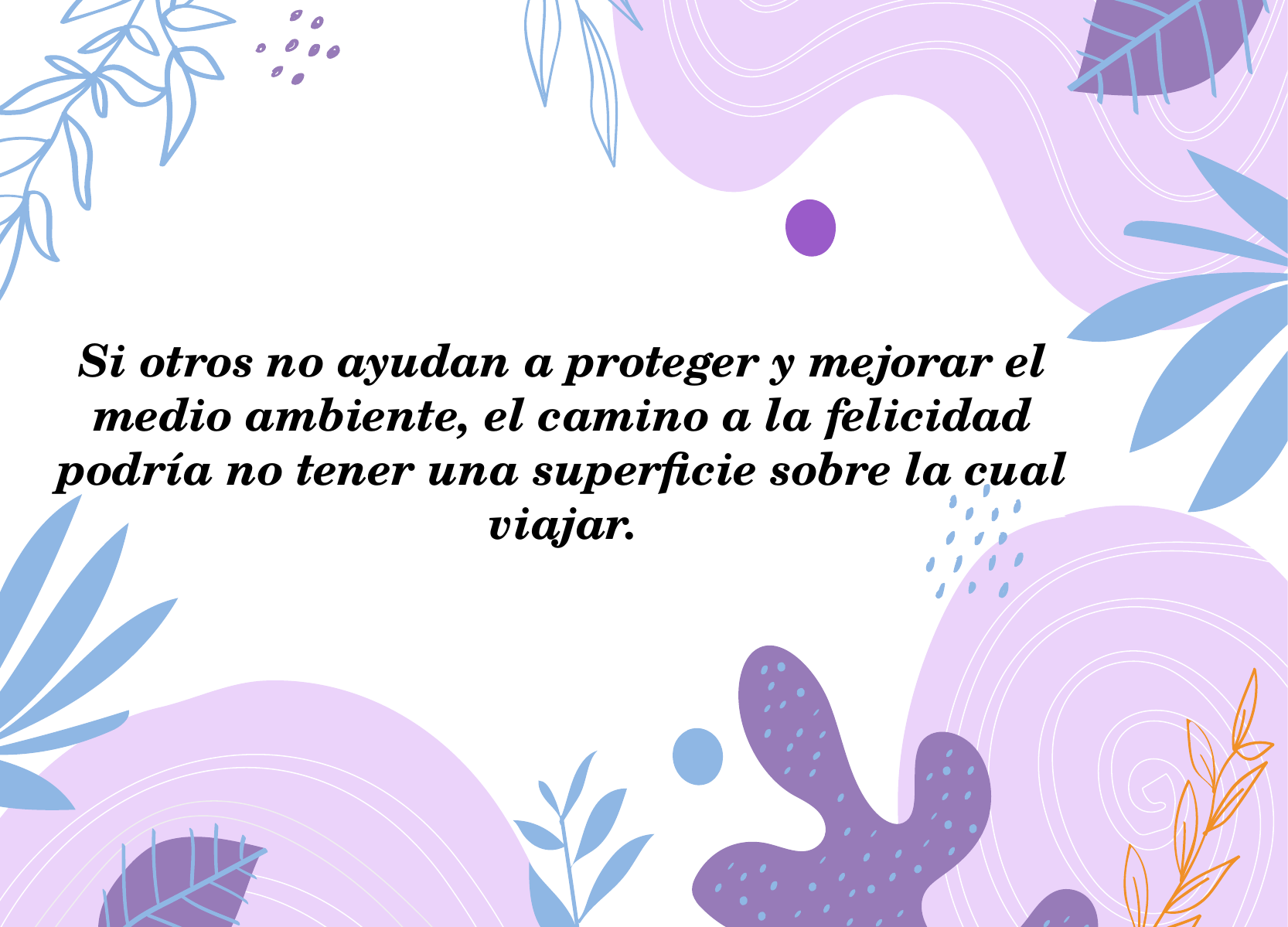

Si otros no ayudan a proteger y mejorar el medio ambiente, el camino a la felicidad
podría no tener una superficie sobre la cual viajar.